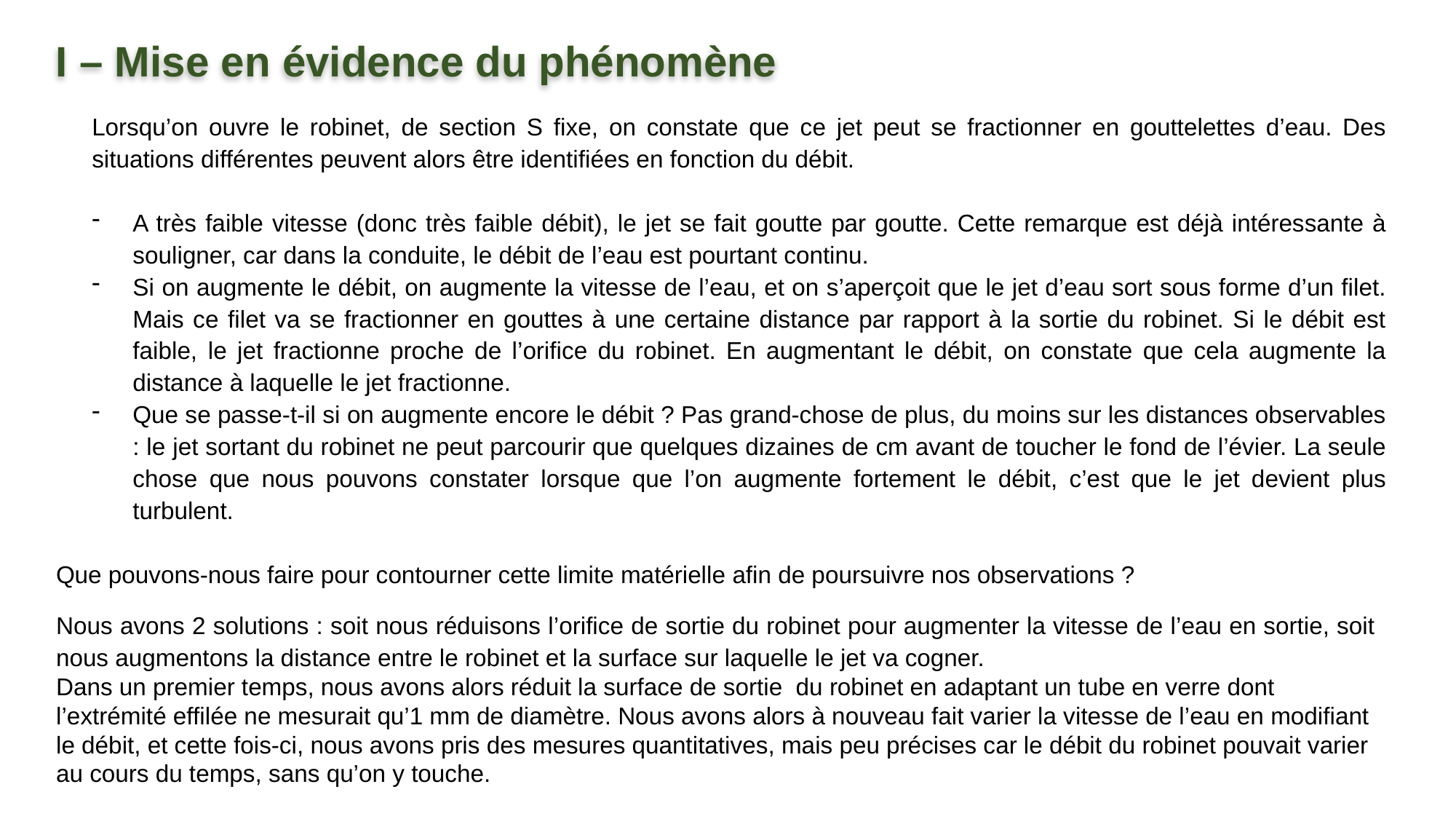

I – Mise en évidence du phénomène
Lorsqu’on ouvre le robinet, de section S fixe, on constate que ce jet peut se fractionner en gouttelettes d’eau. Des situations différentes peuvent alors être identifiées en fonction du débit.

A très faible vitesse (donc très faible débit), le jet se fait goutte par goutte. Cette remarque est déjà intéressante à souligner, car dans la conduite, le débit de l’eau est pourtant continu.
Si on augmente le débit, on augmente la vitesse de l’eau, et on s’aperçoit que le jet d’eau sort sous forme d’un filet. Mais ce filet va se fractionner en gouttes à une certaine distance par rapport à la sortie du robinet. Si le débit est faible, le jet fractionne proche de l’orifice du robinet. En augmentant le débit, on constate que cela augmente la distance à laquelle le jet fractionne.
Que se passe-t-il si on augmente encore le débit ? Pas grand-chose de plus, du moins sur les distances observables : le jet sortant du robinet ne peut parcourir que quelques dizaines de cm avant de toucher le fond de l’évier. La seule chose que nous pouvons constater lorsque que l’on augmente fortement le débit, c’est que le jet devient plus turbulent.
Que pouvons-nous faire pour contourner cette limite matérielle afin de poursuivre nos observations ?
Nous avons 2 solutions : soit nous réduisons l’orifice de sortie du robinet pour augmenter la vitesse de l’eau en sortie, soit nous augmentons la distance entre le robinet et la surface sur laquelle le jet va cogner.
Dans un premier temps, nous avons alors réduit la surface de sortie  du robinet en adaptant un tube en verre dont l’extrémité effilée ne mesurait qu’1 mm de diamètre. Nous avons alors à nouveau fait varier la vitesse de l’eau en modifiant le débit, et cette fois-ci, nous avons pris des mesures quantitatives, mais peu précises car le débit du robinet pouvait varier au cours du temps, sans qu’on y touche.